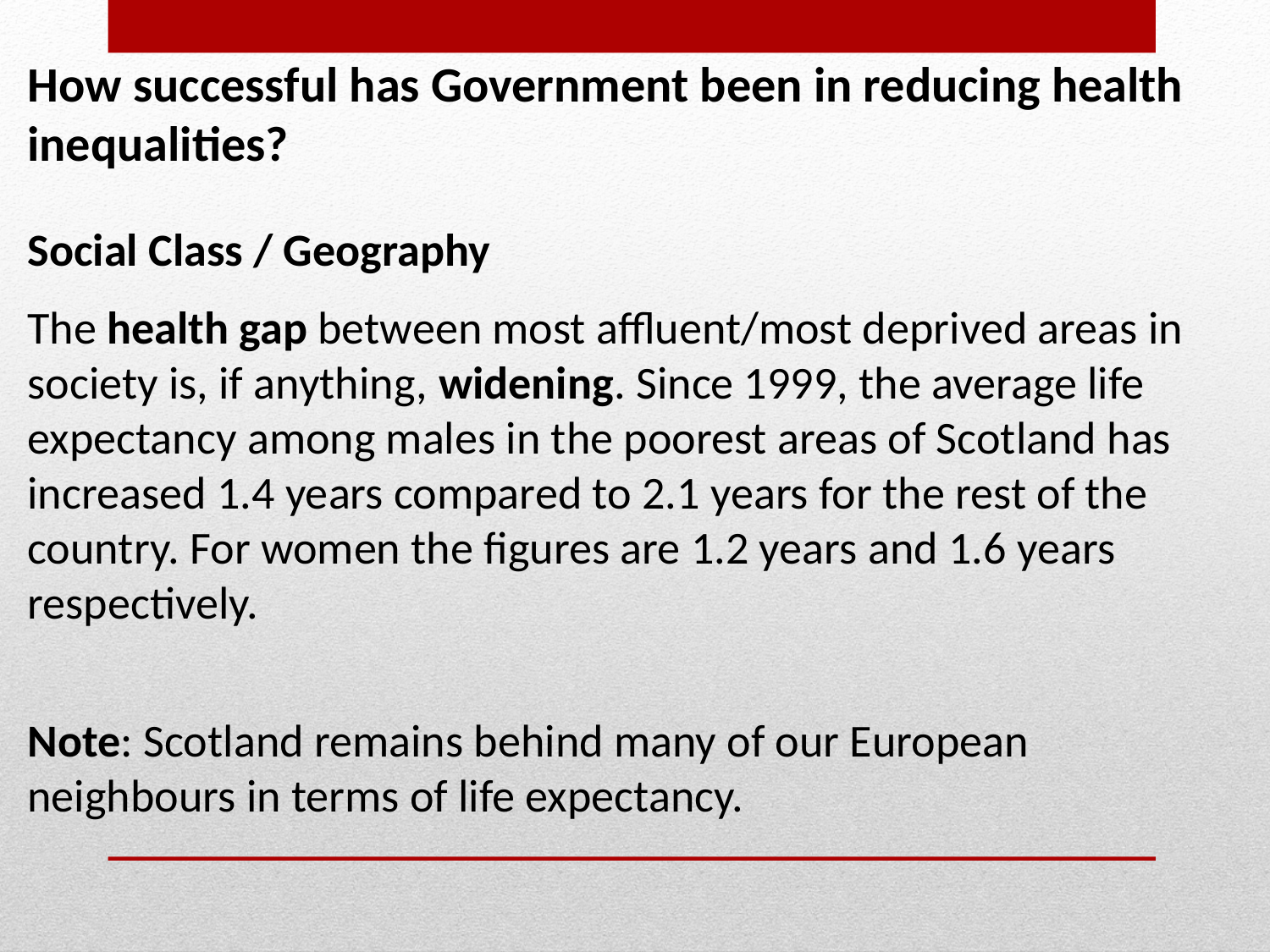

How successful has Government been in reducing health inequalities?
Social Class / Geography
The health gap between most affluent/most deprived areas in society is, if anything, widening. Since 1999, the average life expectancy among males in the poorest areas of Scotland has increased 1.4 years compared to 2.1 years for the rest of the country. For women the figures are 1.2 years and 1.6 years respectively.

Note: Scotland remains behind many of our European neighbours in terms of life expectancy.